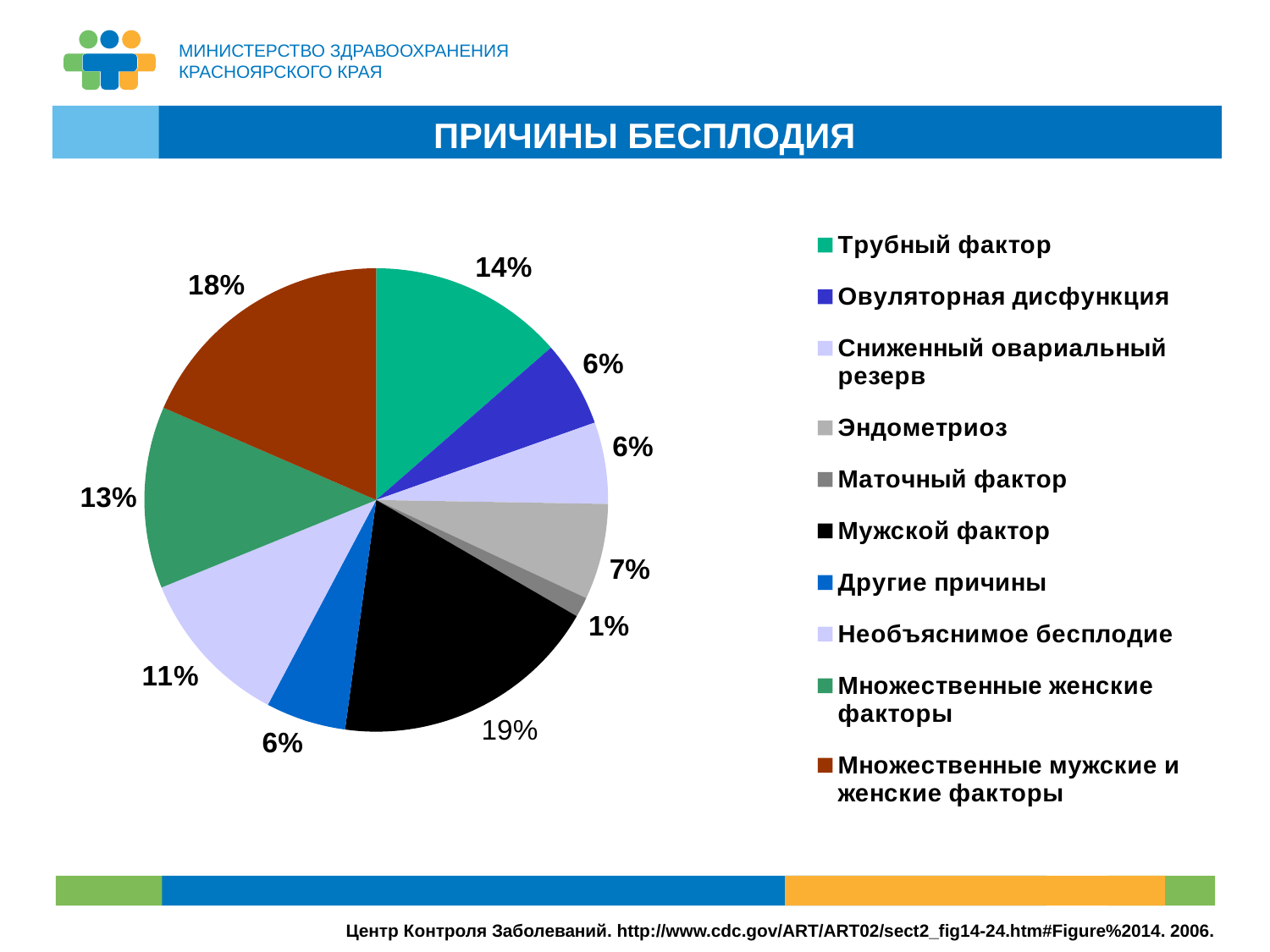

ПРИЧИНЫ БЕСПЛОДИЯ

### Chart

| Category |  |
|---|---|
| Трубный фактор | 0.136 |
| Овуляторная дисфункция | 0.060000000000000026 |
| Сниженный овариальный резерв | 0.05700000000000002 |
| Эндометриоз | 0.06700000000000003 |
| Маточный фактор | 0.014000000000000002 |
| Мужской фактор | 0.18800000000000008 |
| Другие причины | 0.05600000000000001 |
| Необъяснимое бесплодие | 0.11100000000000002 |
| Множественные женские факторы | 0.127 |
| Множественные мужские и женские факторы | 0.18500000000000008 |
Центр Контроля Заболеваний. http://www.cdc.gov/ART/ART02/sect2_fig14-24.htm#Figure%2014. 2006.